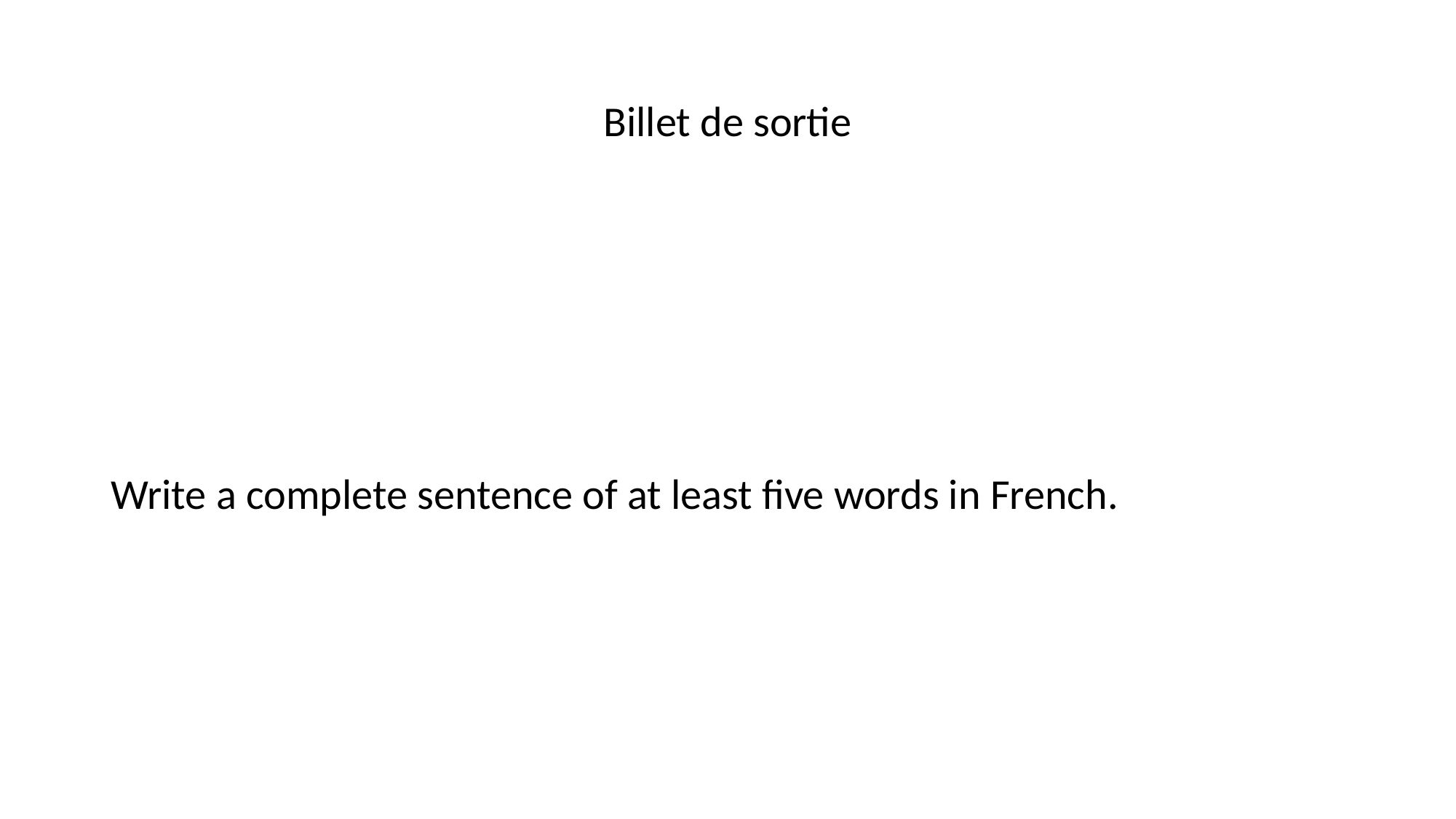

# Billet de sortie

Write a complete sentence of at least five words in French.